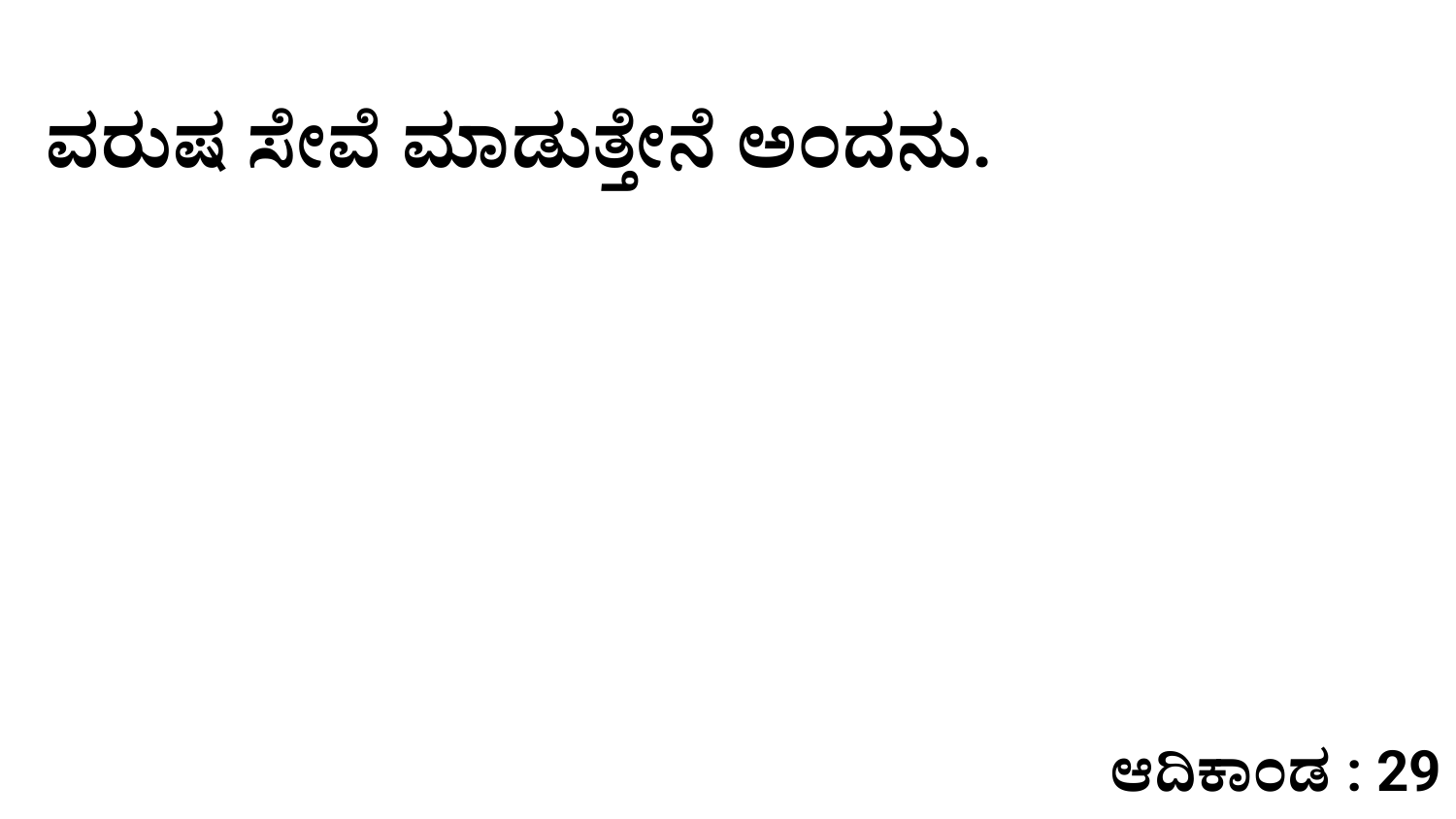

ವರುಷ ಸೇವೆ ಮಾಡುತ್ತೇನೆ ಅಂದನು.
ಆದಿಕಾಂಡ : 29